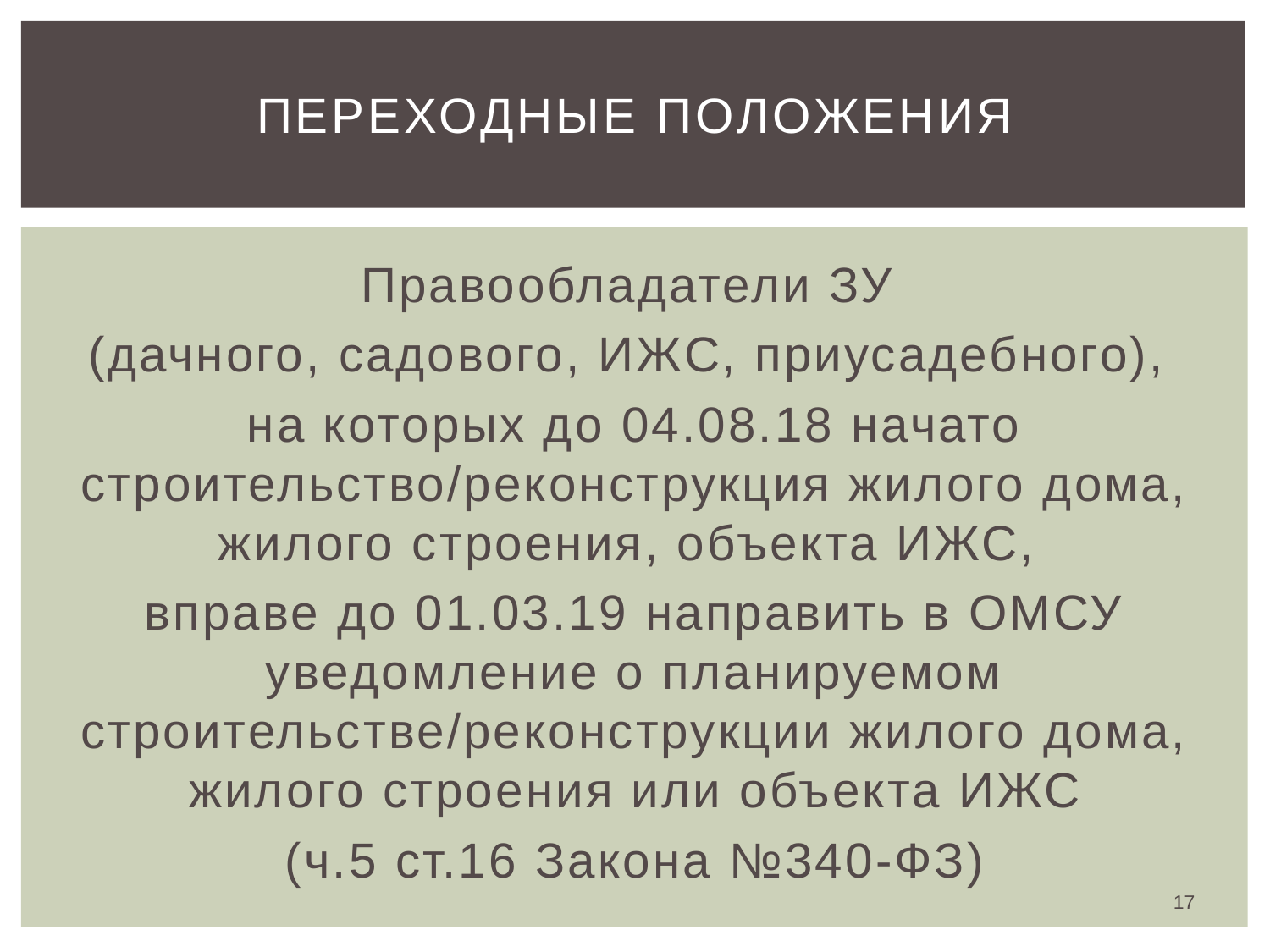

# Переходные положения
Правообладатели ЗУ
(дачного, садового, ИЖС, приусадебного),
на которых до 04.08.18 начато строительство/реконструкция жилого дома, жилого строения, объекта ИЖС,
вправе до 01.03.19 направить в ОМСУ уведомление о планируемом строительстве/реконструкции жилого дома, жилого строения или объекта ИЖС
(ч.5 ст.16 Закона №340-ФЗ)
17